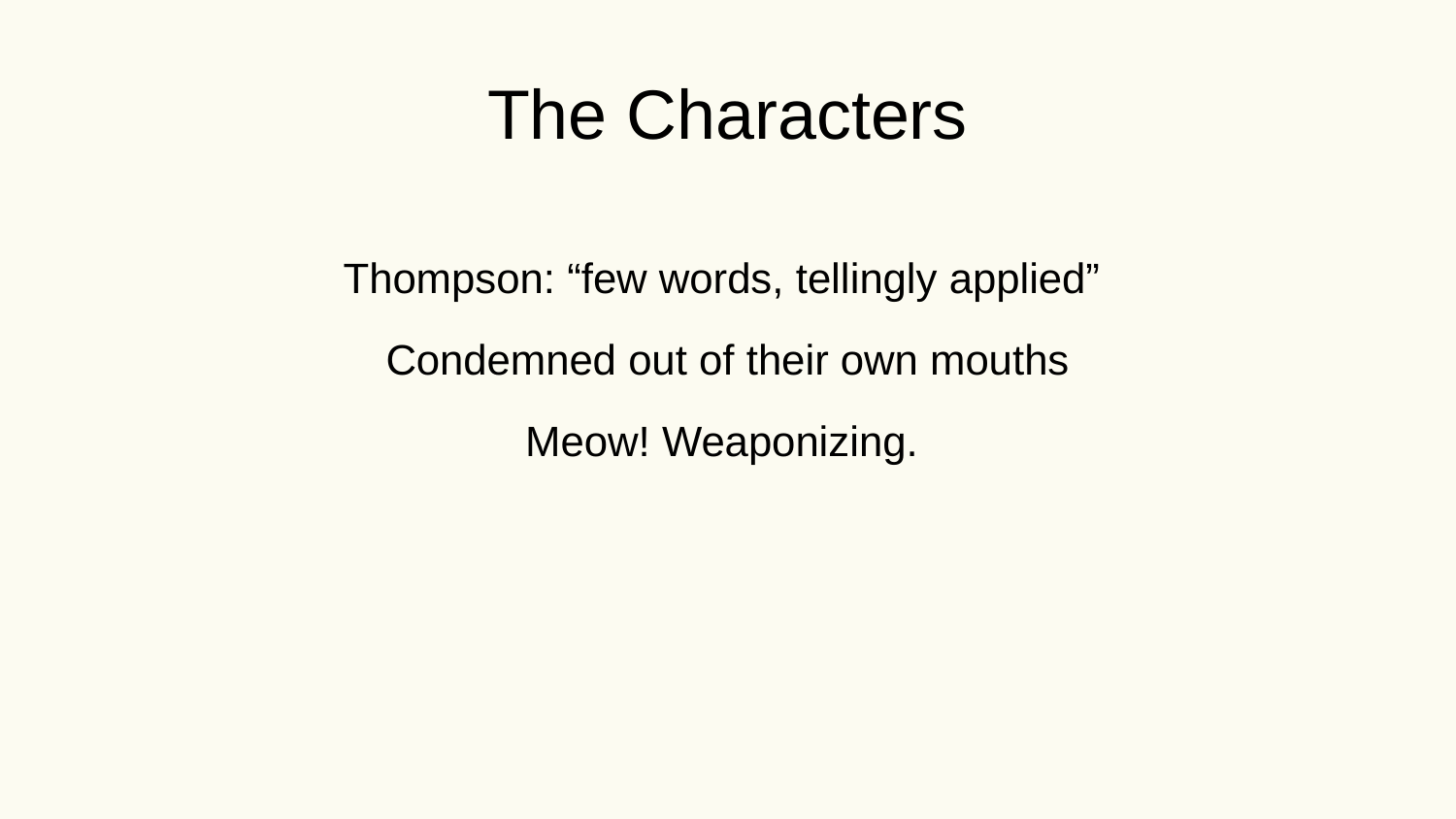

# The Characters

Thompson: “few words, tellingly applied”
Condemned out of their own mouths
Meow! Weaponizing.